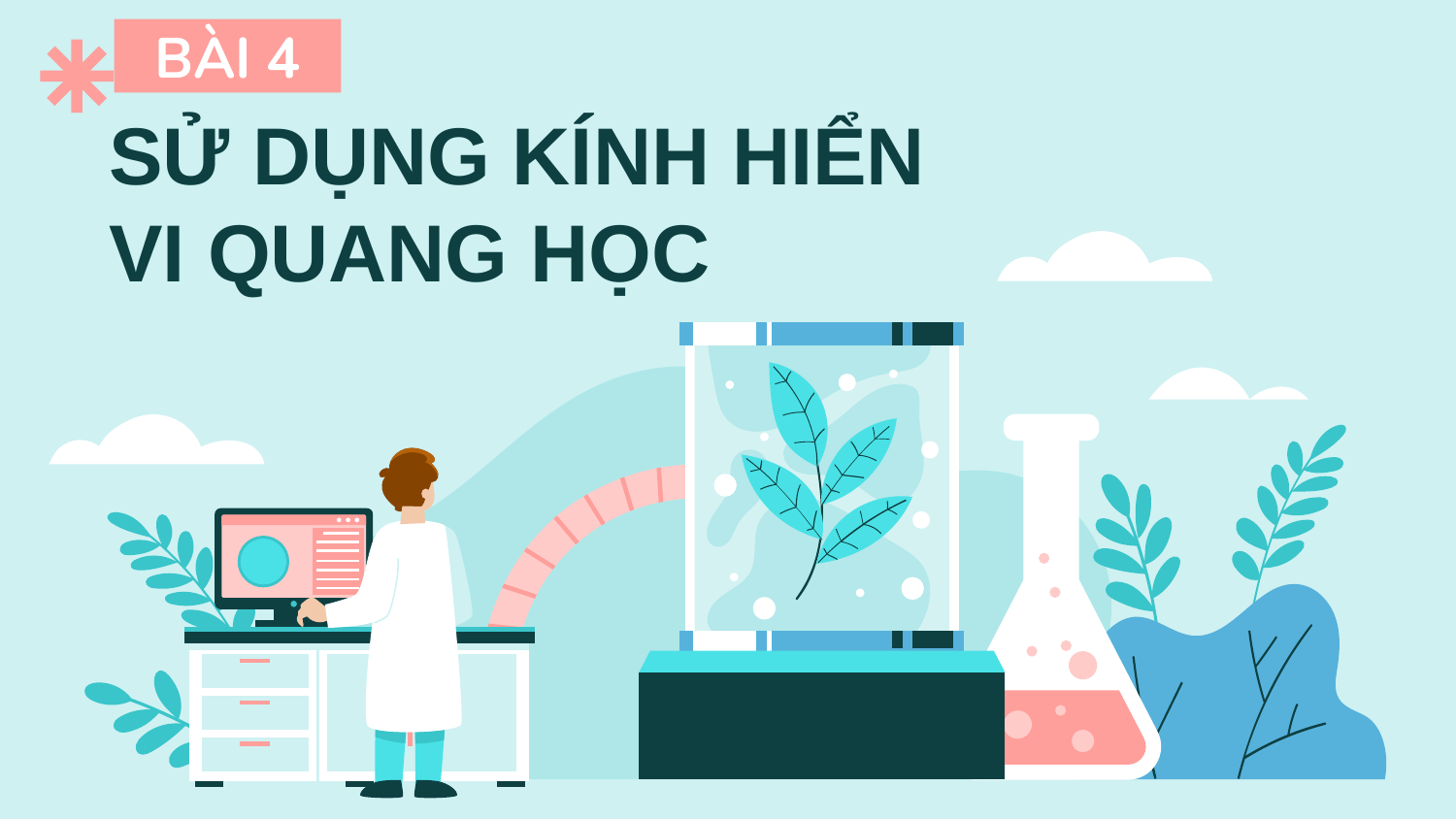

BÀI 4

# SỬ DỤNG KÍNH HIỂN VI QUANG HỌC